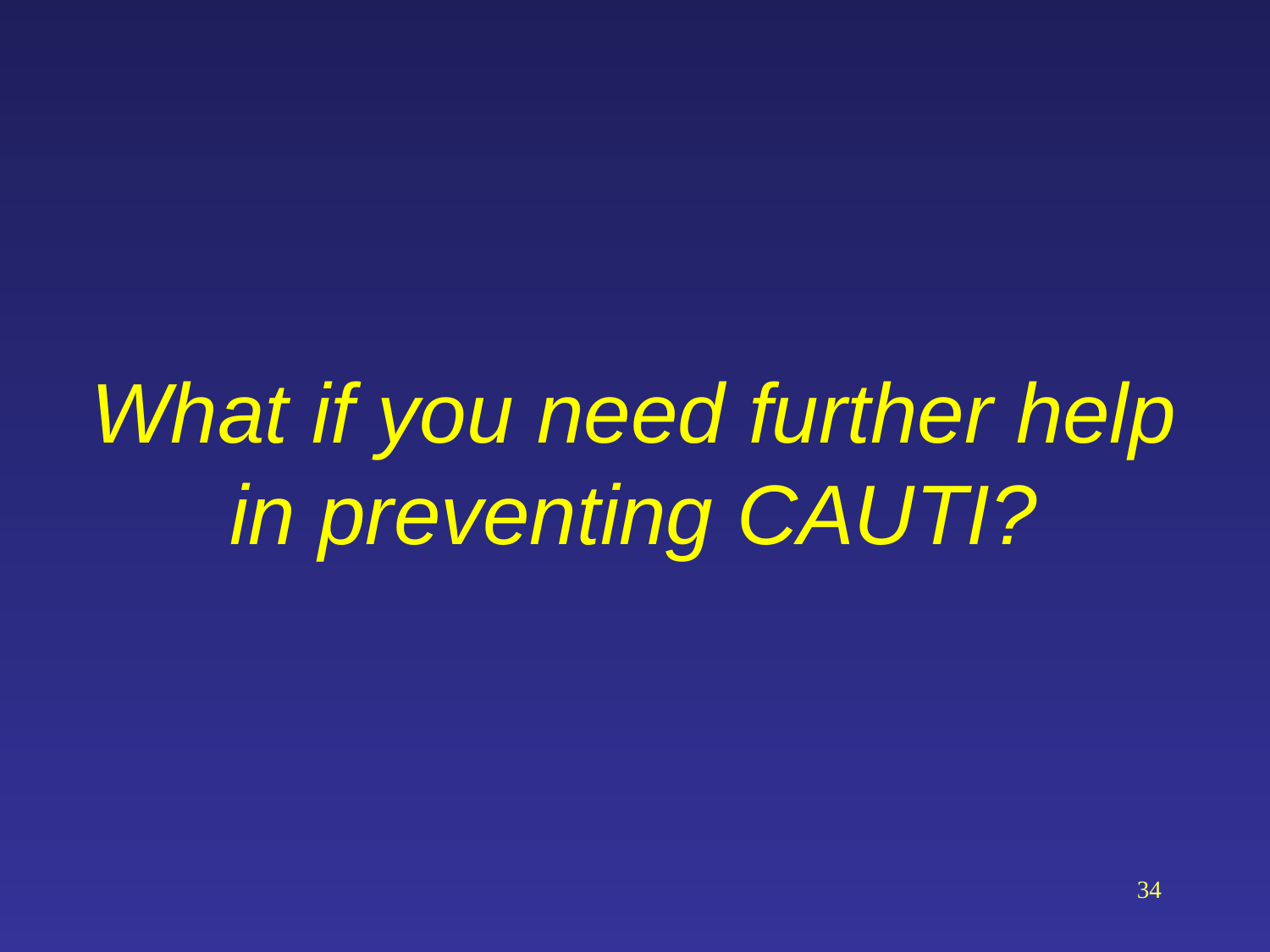

What if you need further help in preventing CAUTI?
34